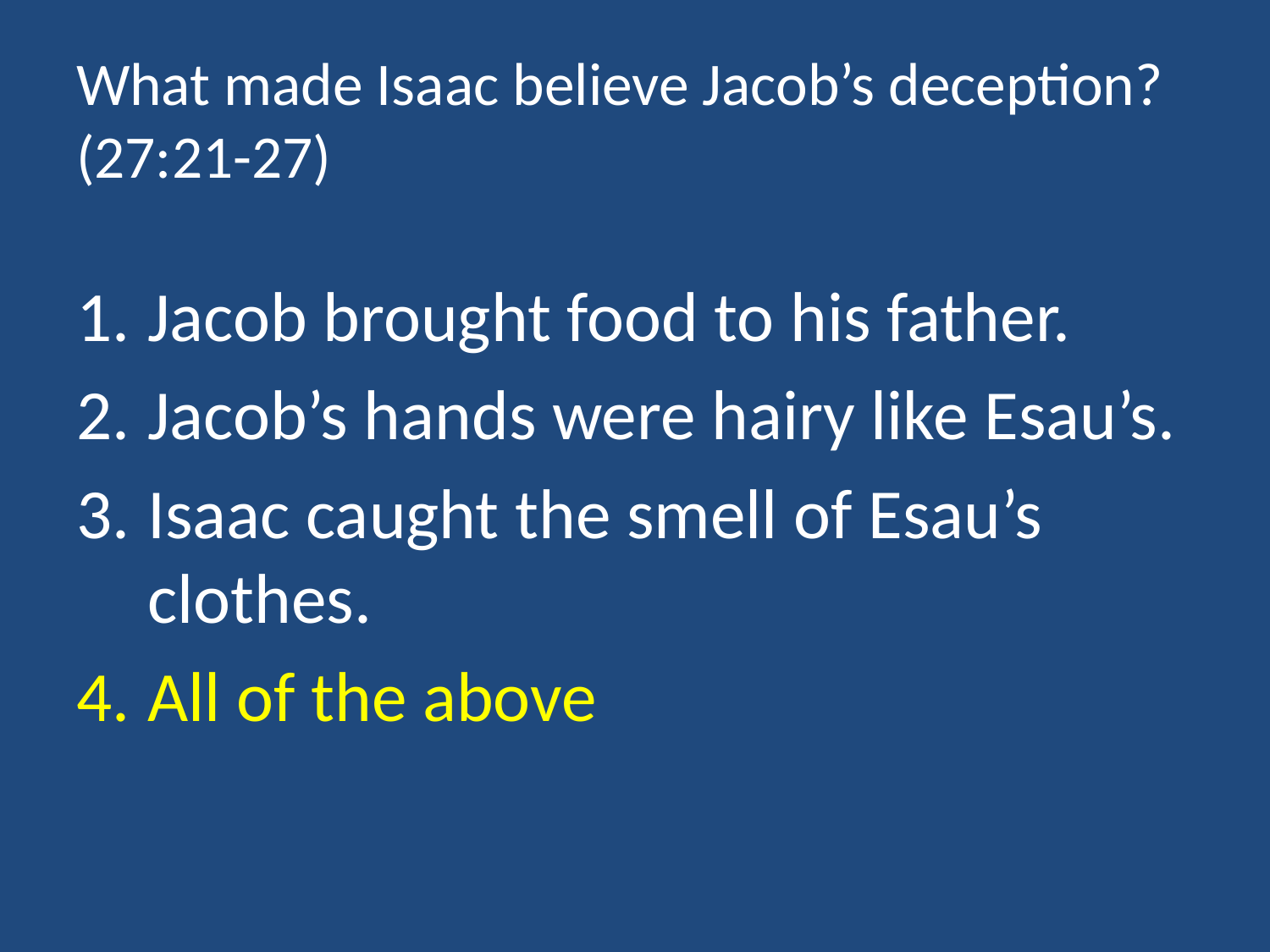

# What made Isaac believe Jacob’s deception?  (27:21-27)
Jacob brought food to his father.
Jacob’s hands were hairy like Esau’s.
Isaac caught the smell of Esau’s clothes.
All of the above